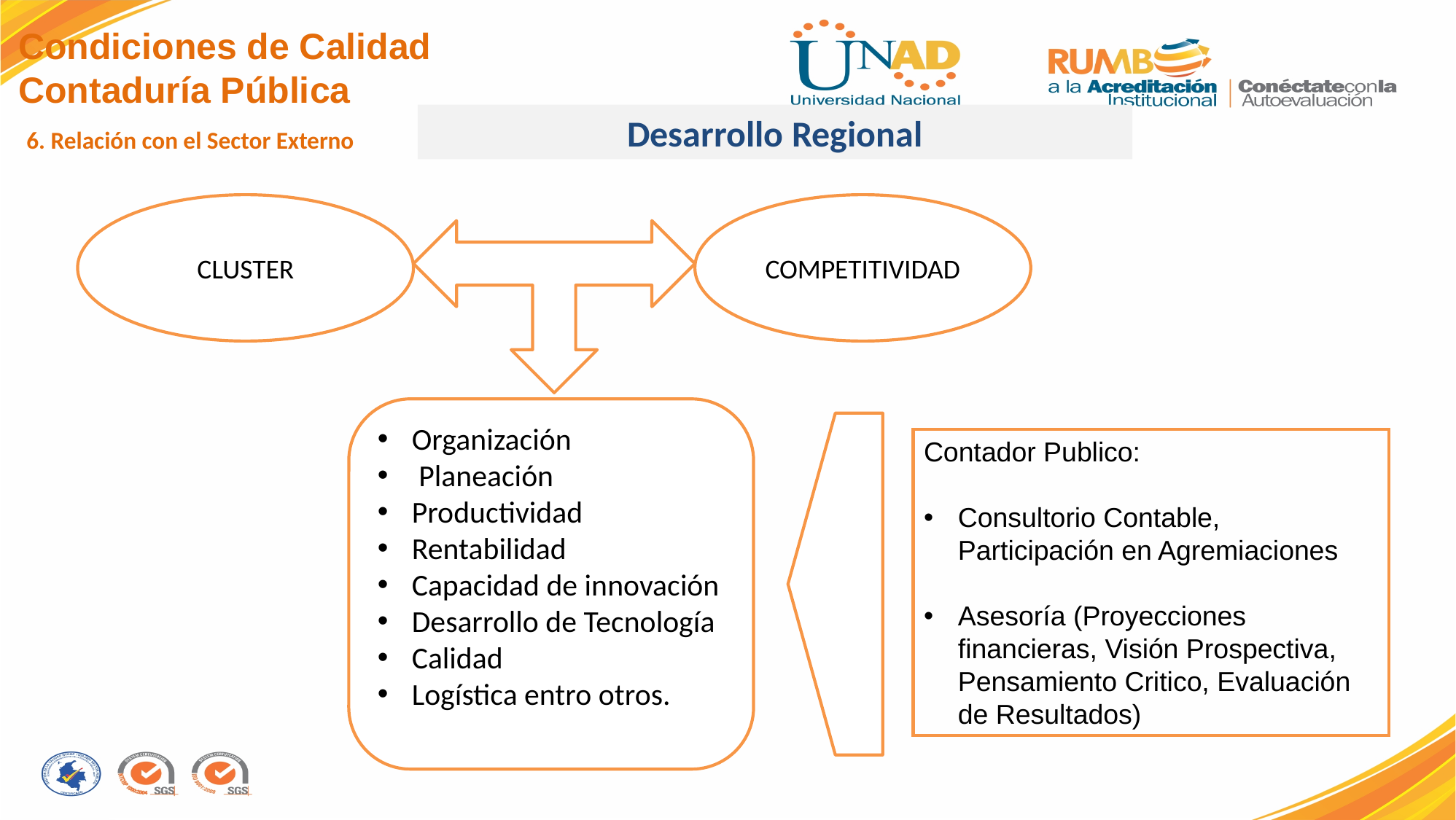

Condiciones de Calidad
Contaduría Pública
Desarrollo Regional
6. Relación con el Sector Externo
CLUSTER
COMPETITIVIDAD

Organización
 Planeación
Productividad
Rentabilidad
Capacidad de innovación
Desarrollo de Tecnología
Calidad
Logística entro otros.

Contador Publico:

Consultorio Contable, Participación en Agremiaciones

Asesoría (Proyecciones financieras, Visión Prospectiva, Pensamiento Critico, Evaluación de Resultados)